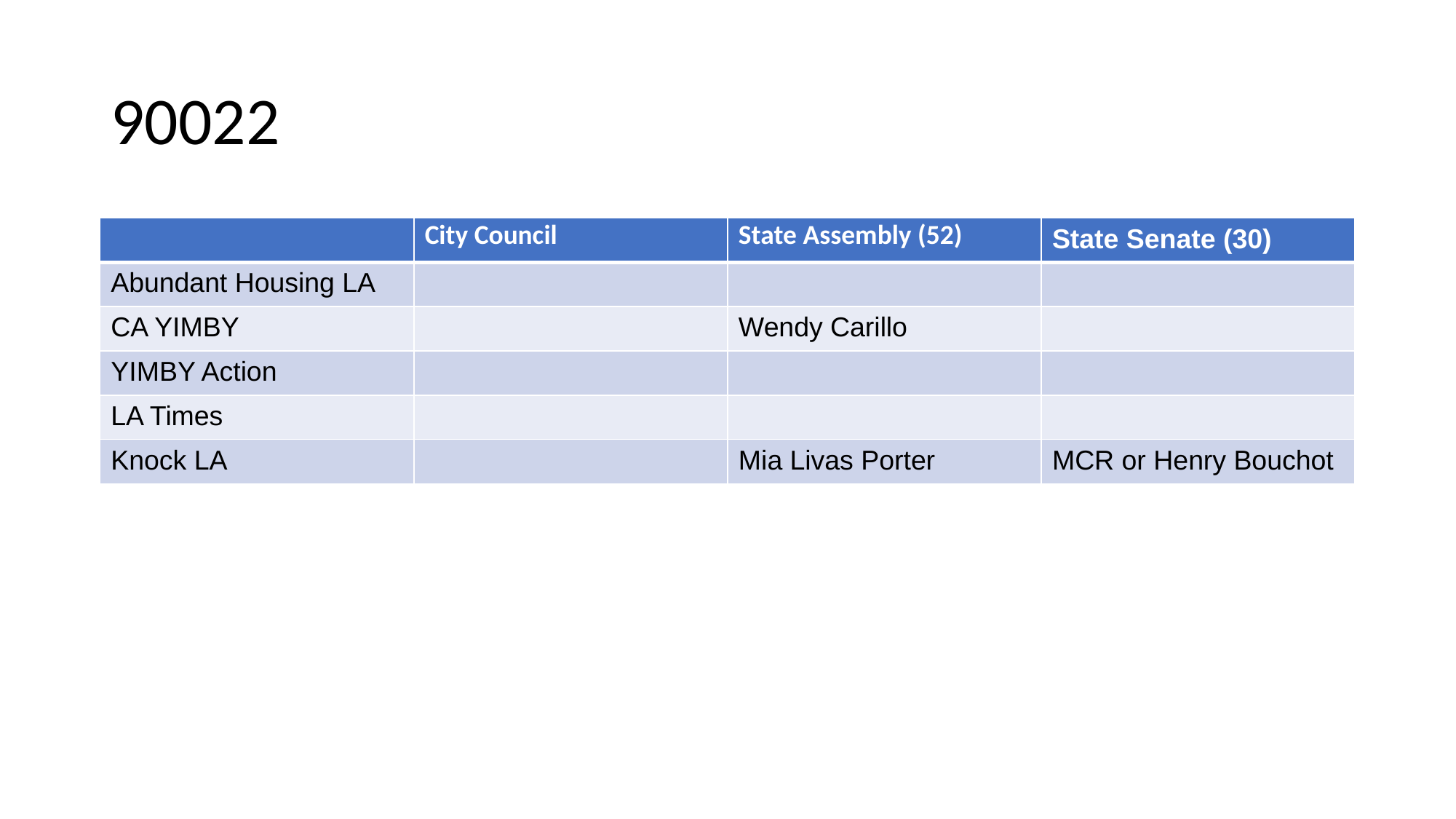

# 90022
|  | City Council | State Assembly (52) | State Senate (30) |
| --- | --- | --- | --- |
| Abundant Housing LA |  |  |  |
| CA YIMBY |  | Wendy Carillo |  |
| YIMBY Action |  |  |  |
| LA Times |  |  |  |
| Knock LA |  | Mia Livas Porter | MCR or Henry Bouchot |